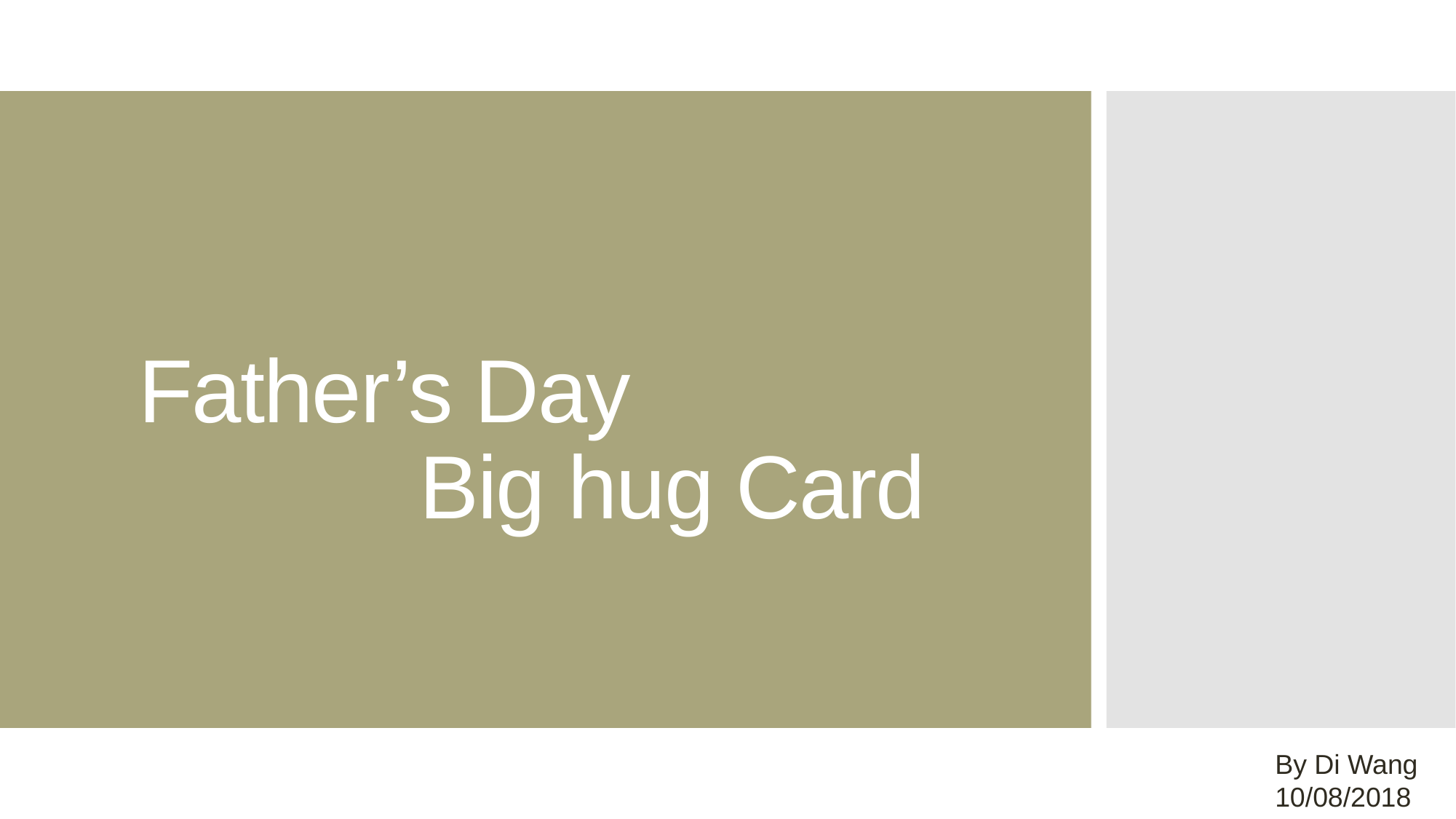

# Father’s Day Big hug Card
By Di Wang
10/08/2018